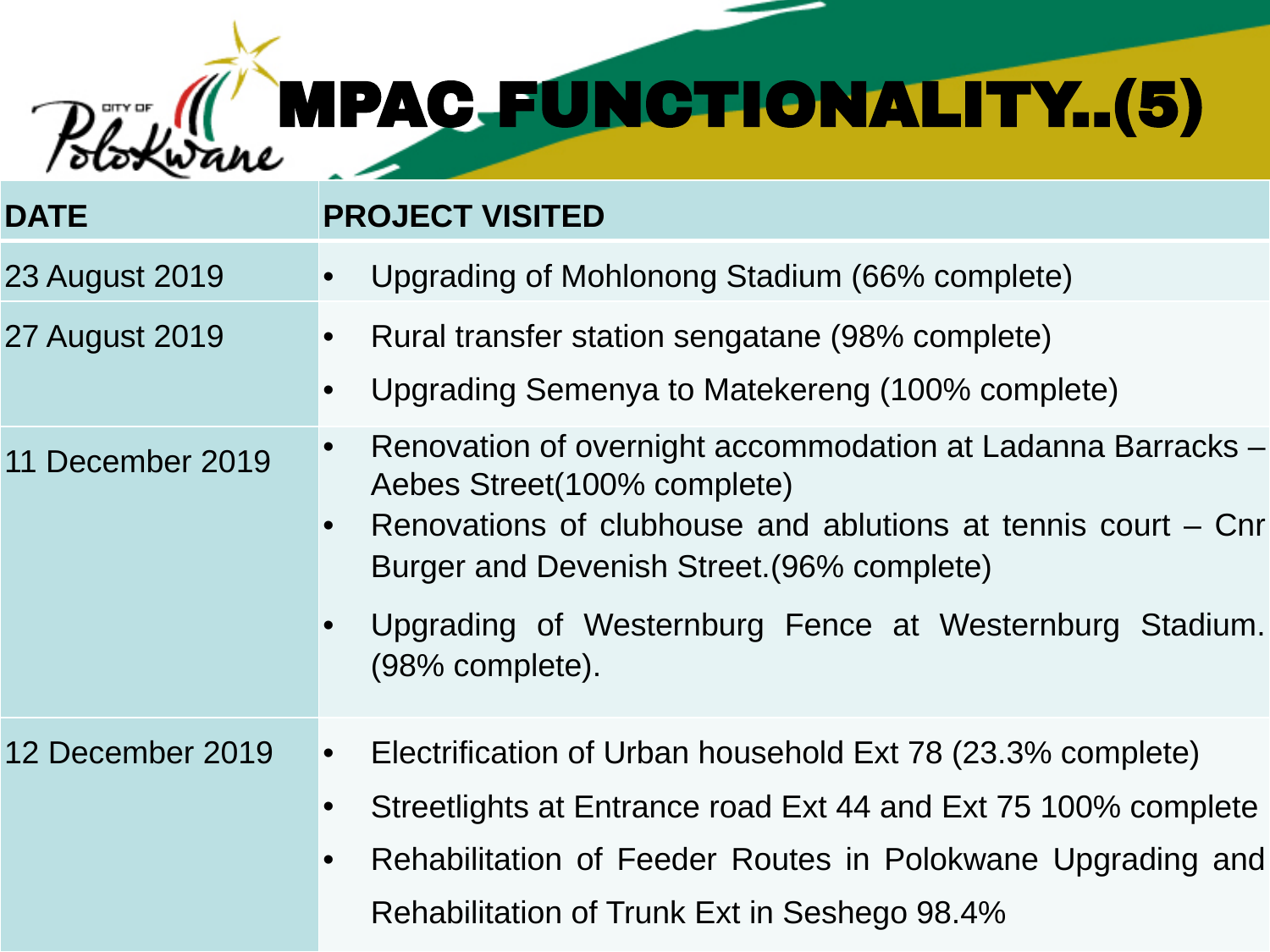

# MPAC FUNCTIONALITY..(5)

| DATE | PROJECT VISITED |
| --- | --- |
| 23 August 2019 | Upgrading of Mohlonong Stadium (66% complete) |
| 27 August 2019 | Rural transfer station sengatane (98% complete) Upgrading Semenya to Matekereng (100% complete) |
| 11 December 2019 | Renovation of overnight accommodation at Ladanna Barracks – Aebes Street(100% complete) Renovations of clubhouse and ablutions at tennis court – Cnr Burger and Devenish Street.(96% complete) Upgrading of Westernburg Fence at Westernburg Stadium.(98% complete). |
| 12 December 2019 | Electrification of Urban household Ext 78 (23.3% complete) Streetlights at Entrance road Ext 44 and Ext 75 100% complete Rehabilitation of Feeder Routes in Polokwane Upgrading and Rehabilitation of Trunk Ext in Seshego 98.4% |